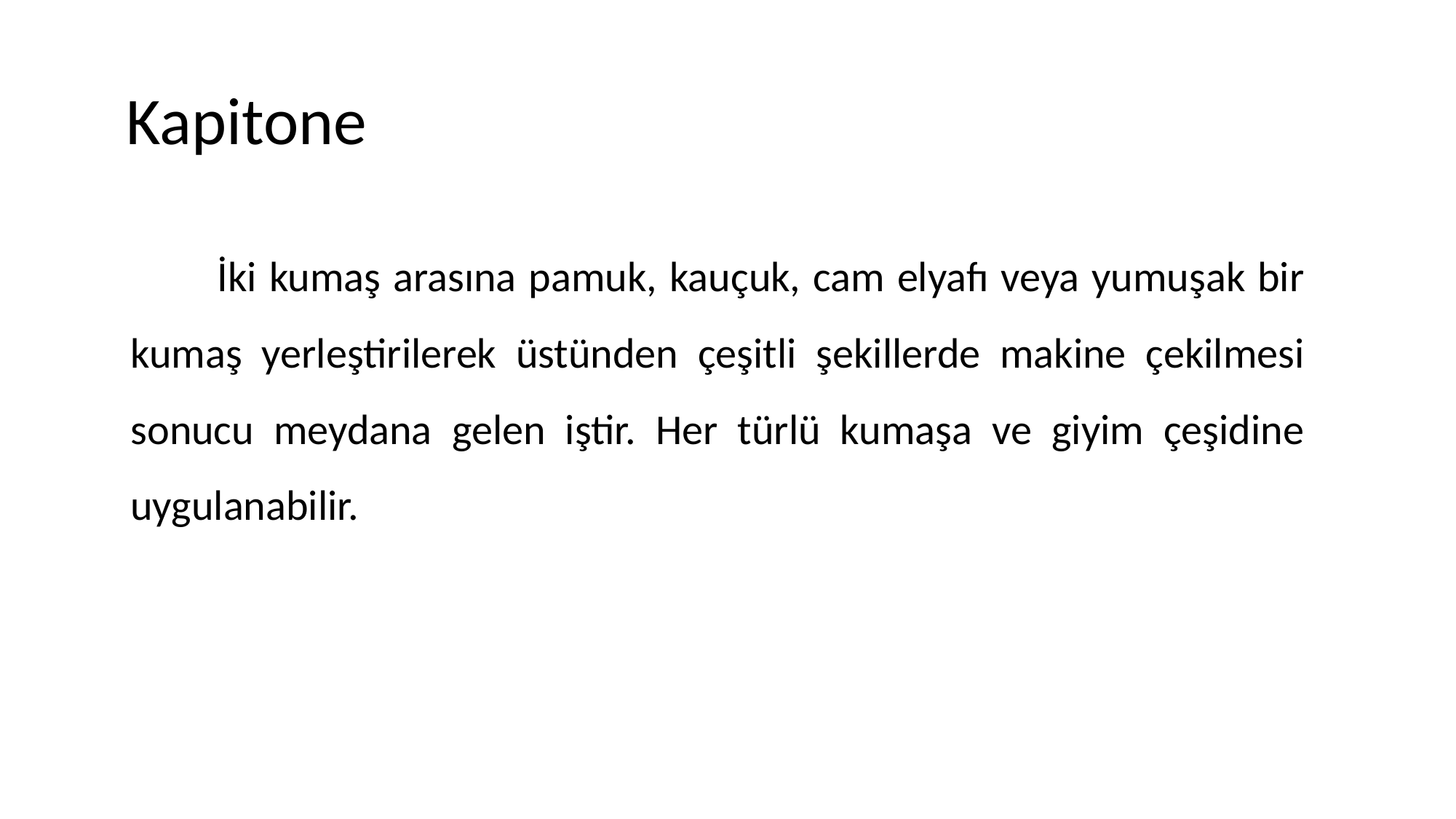

# Kapitone
       İki kumaş arasına pamuk, kauçuk, cam elyafı veya yumuşak bir kumaş yerleştirilerek üstünden çeşitli şekillerde makine çekilmesi sonucu meydana gelen iştir. Her türlü kumaşa ve giyim çeşidine uygulanabilir.